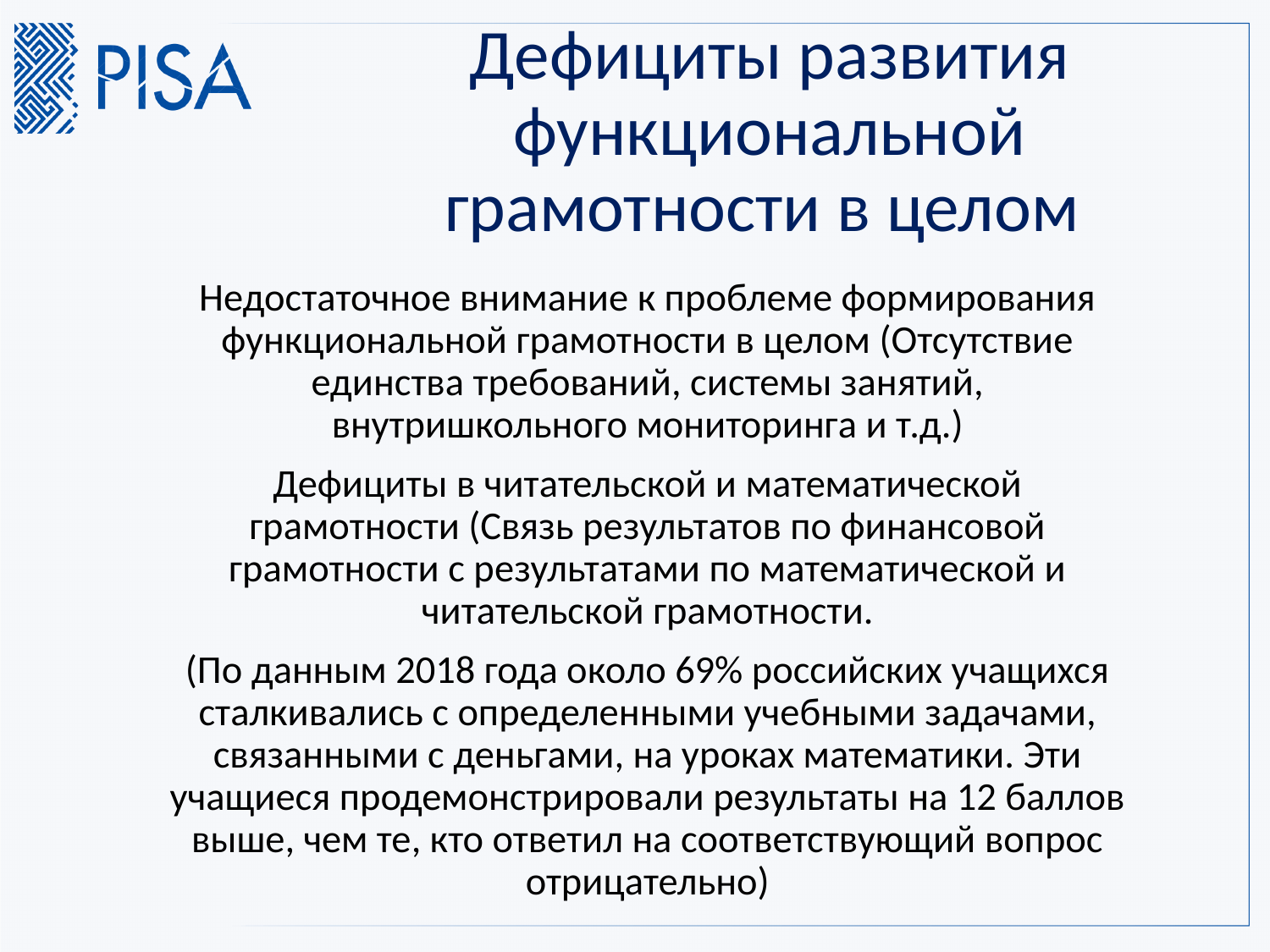

# Дефициты развития функциональной грамотности в целом
Недостаточное внимание к проблеме формирования функциональной грамотности в целом (Отсутствие единства требований, системы занятий, внутришкольного мониторинга и т.д.)
Дефициты в читательской и математической грамотности (Связь результатов по финансовой грамотности с результатами по математической и читательской грамотности.
(По данным 2018 года около 69% российских учащихся сталкивались с определенными учебными задачами, связанными с деньгами, на уроках математики. Эти учащиеся продемонстрировали результаты на 12 баллов выше, чем те, кто ответил на соответствующий вопрос отрицательно)